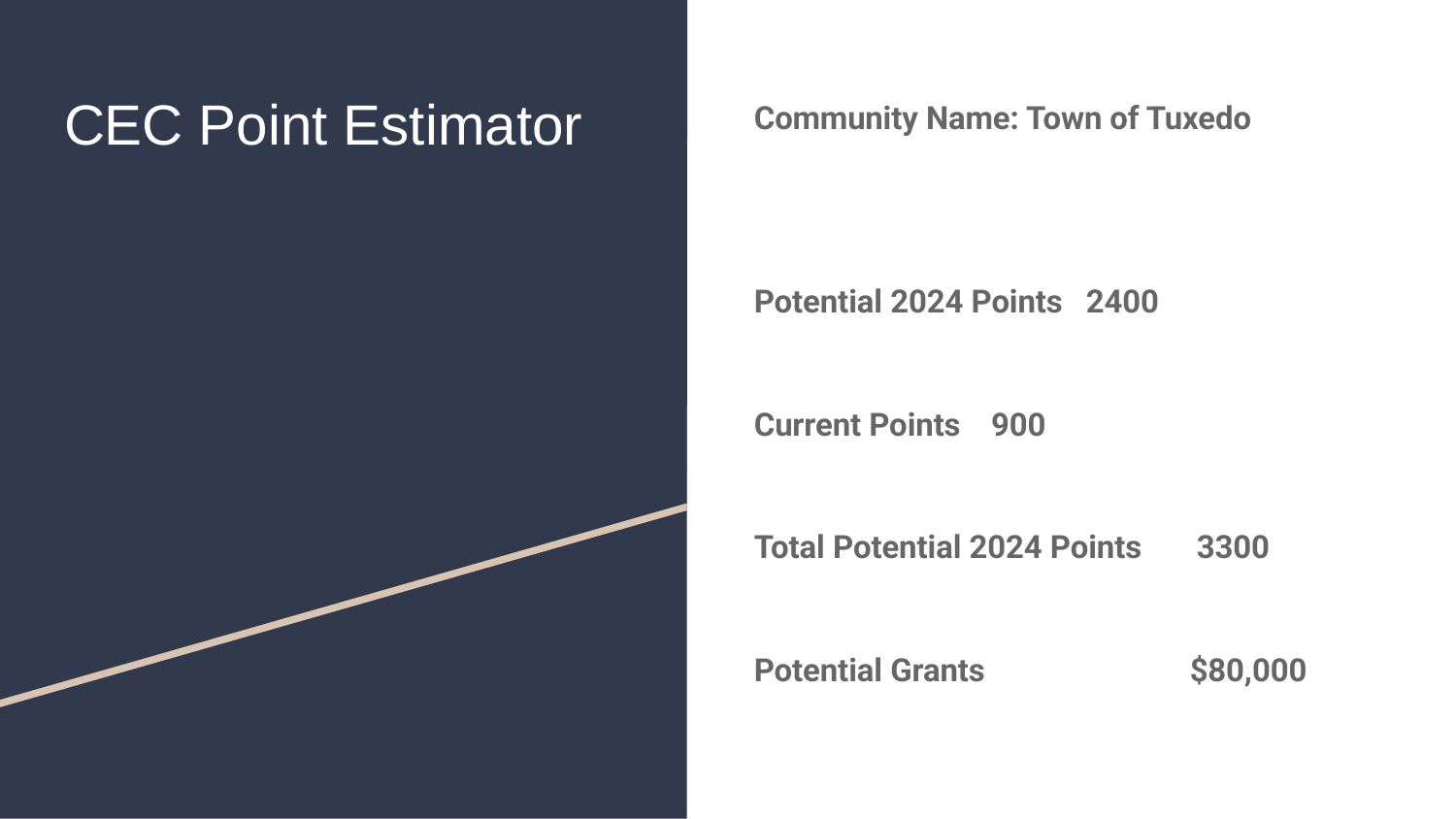

# CEC Point Estimator
Community Name: Town of Tuxedo

Potential 2024 Points	2400

Current Points		  900

Total Potential 2024 Points	3300

Potential Grants	             $80,000